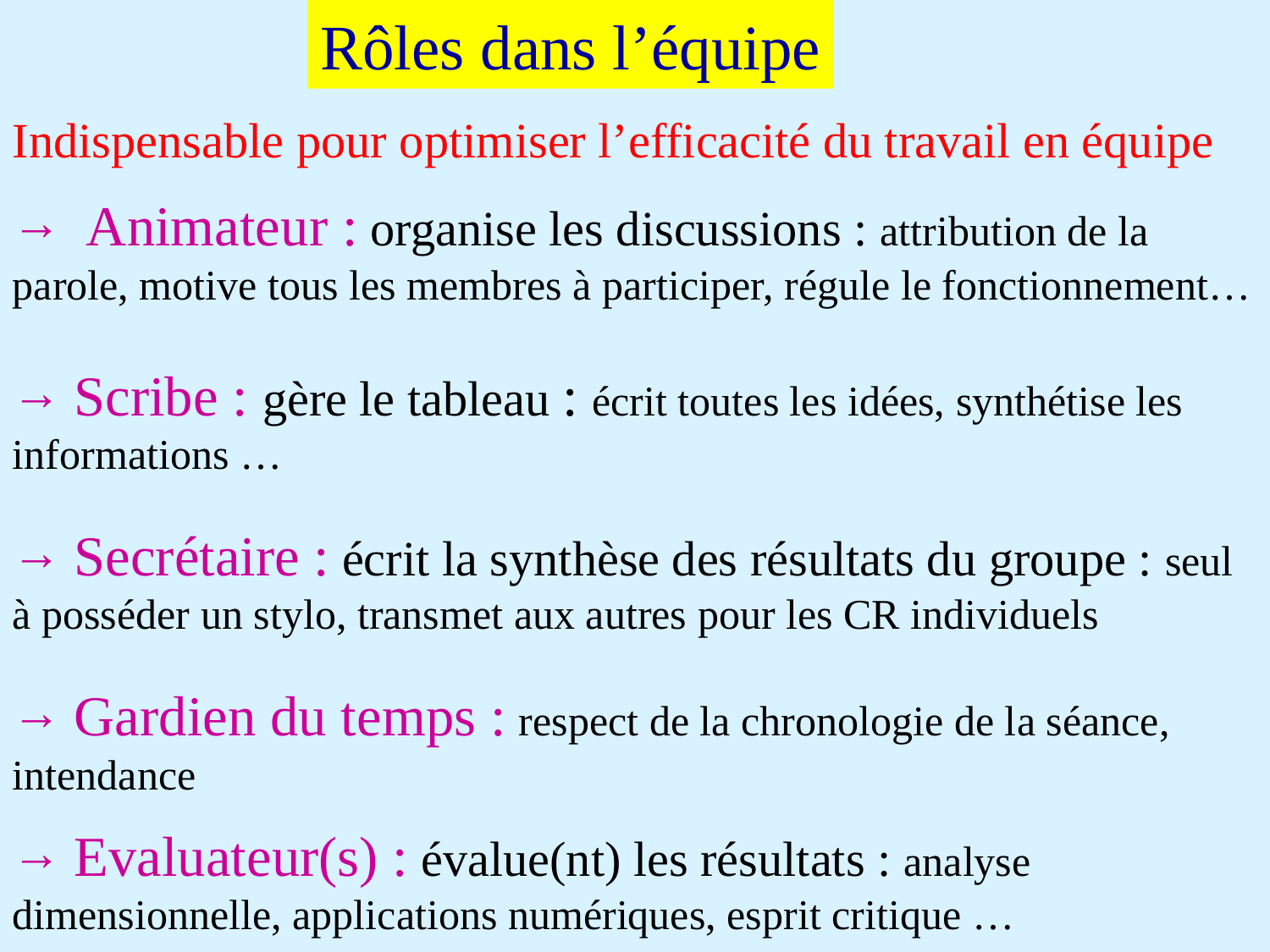

Rôles dans l’équipe
Indispensable pour optimiser l’efficacité du travail en équipe
  Animateur : organise les discussions : attribution de la parole, motive tous les membres à participer, régule le fonctionnement…
 Scribe : gère le tableau : écrit toutes les idées, synthétise les informations …

 Secrétaire : écrit la synthèse des résultats du groupe : seul à posséder un stylo, transmet aux autres pour les CR individuels
 Gardien du temps : respect de la chronologie de la séance, intendance
 Evaluateur(s) : évalue(nt) les résultats : analyse dimensionnelle, applications numériques, esprit critique …